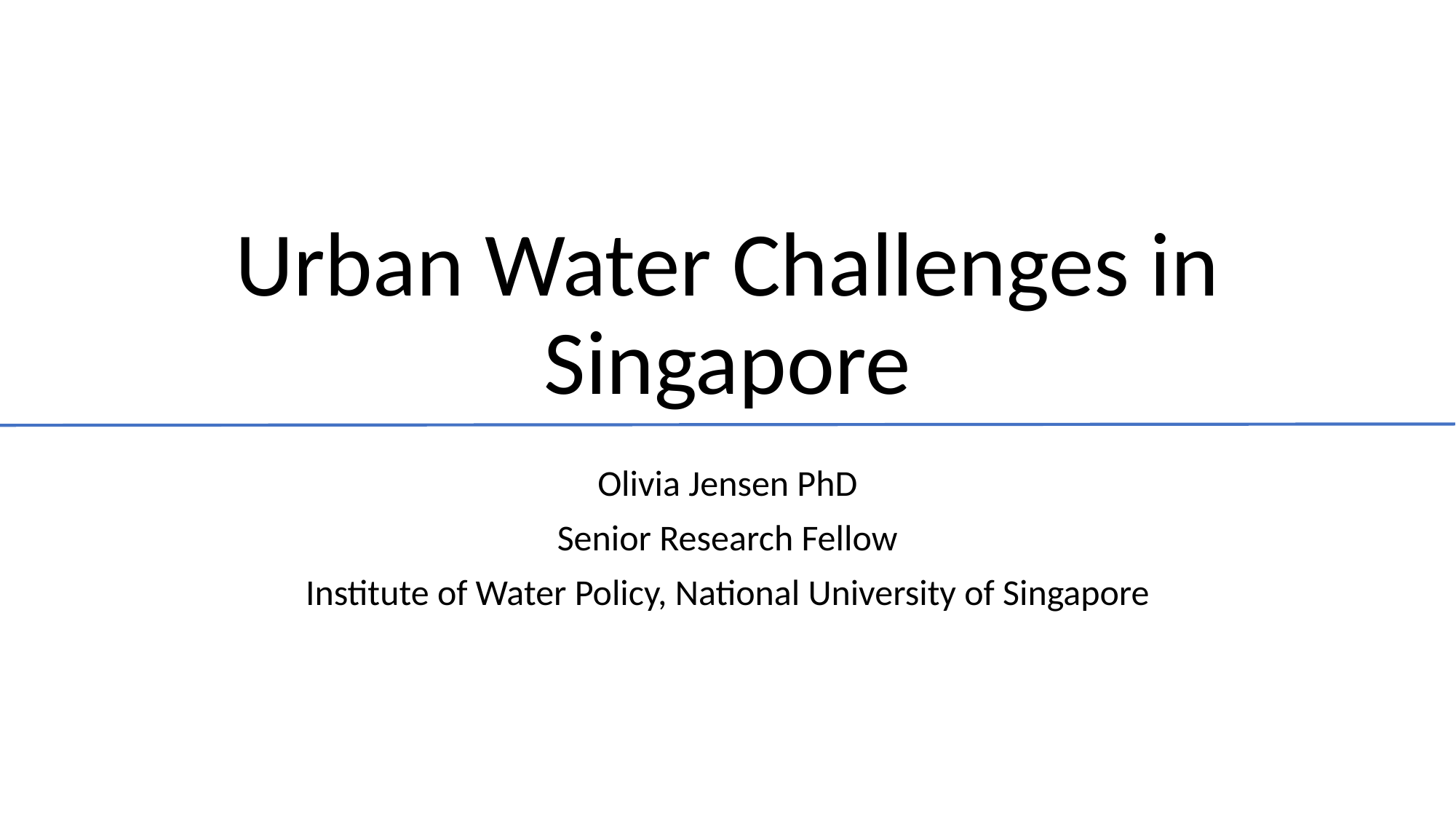

# Urban Water Challenges in Singapore
Olivia Jensen PhD
Senior Research Fellow
Institute of Water Policy, National University of Singapore